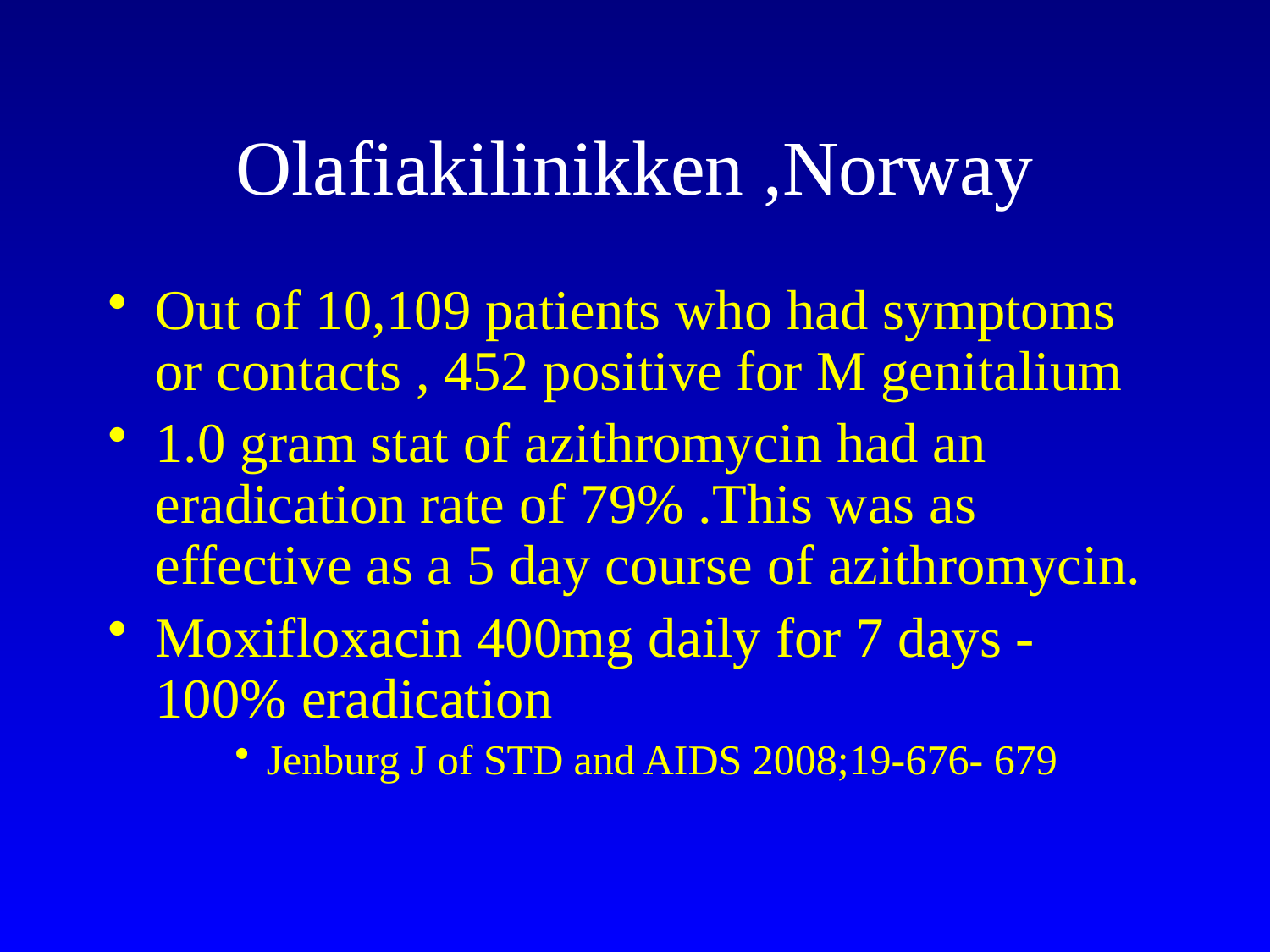

# Olafiakilinikken ,Norway
Out of 10,109 patients who had symptoms or contacts , 452 positive for M genitalium
1.0 gram stat of azithromycin had an eradication rate of 79% .This was as effective as a 5 day course of azithromycin.
Moxifloxacin 400mg daily for 7 days - 100% eradication
Jenburg J of STD and AIDS 2008;19-676- 679